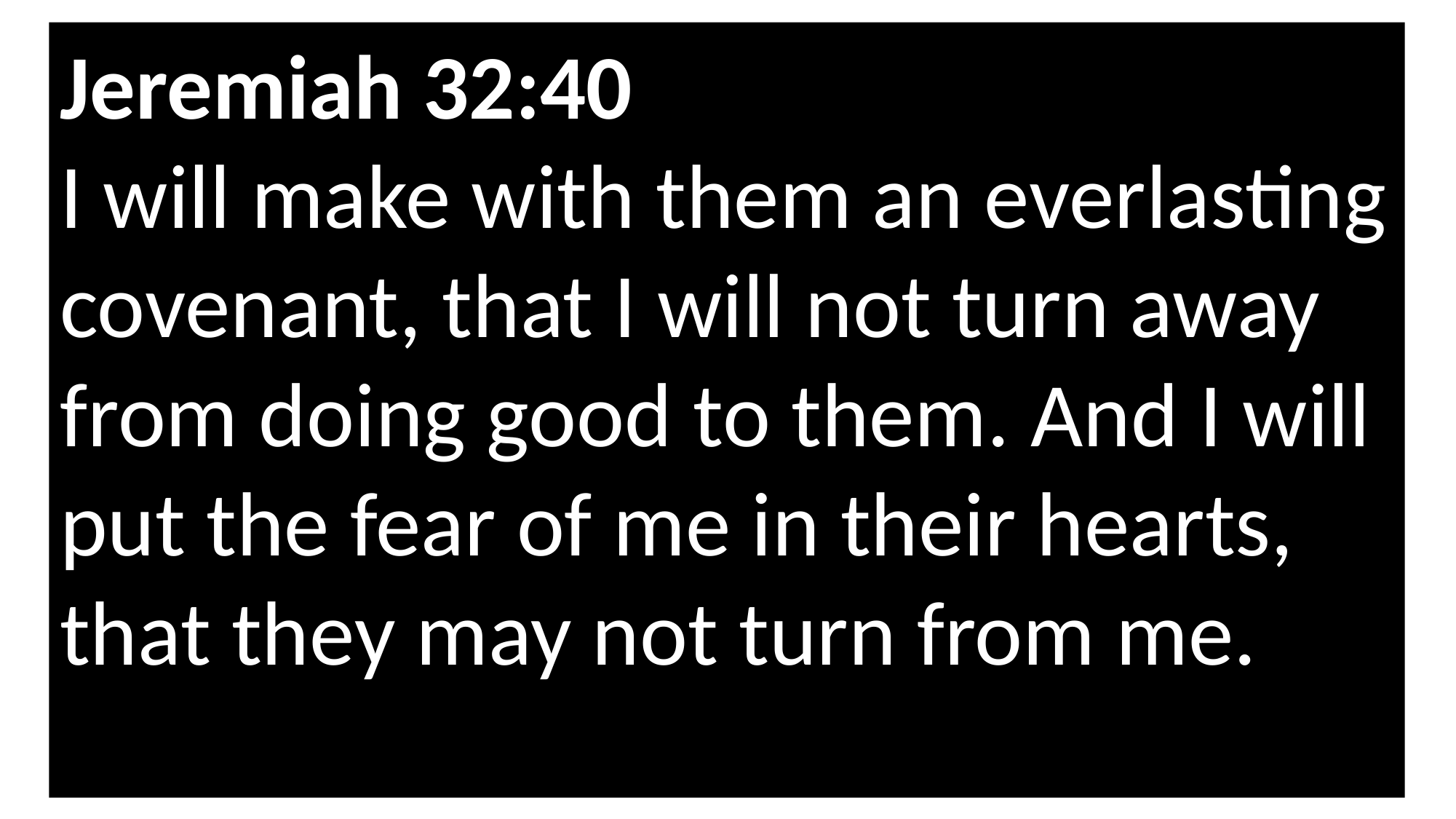

Jeremiah 32:40
I will make with them an everlasting covenant, that I will not turn away from doing good to them. And I will put the fear of me in their hearts, that they may not turn from me.